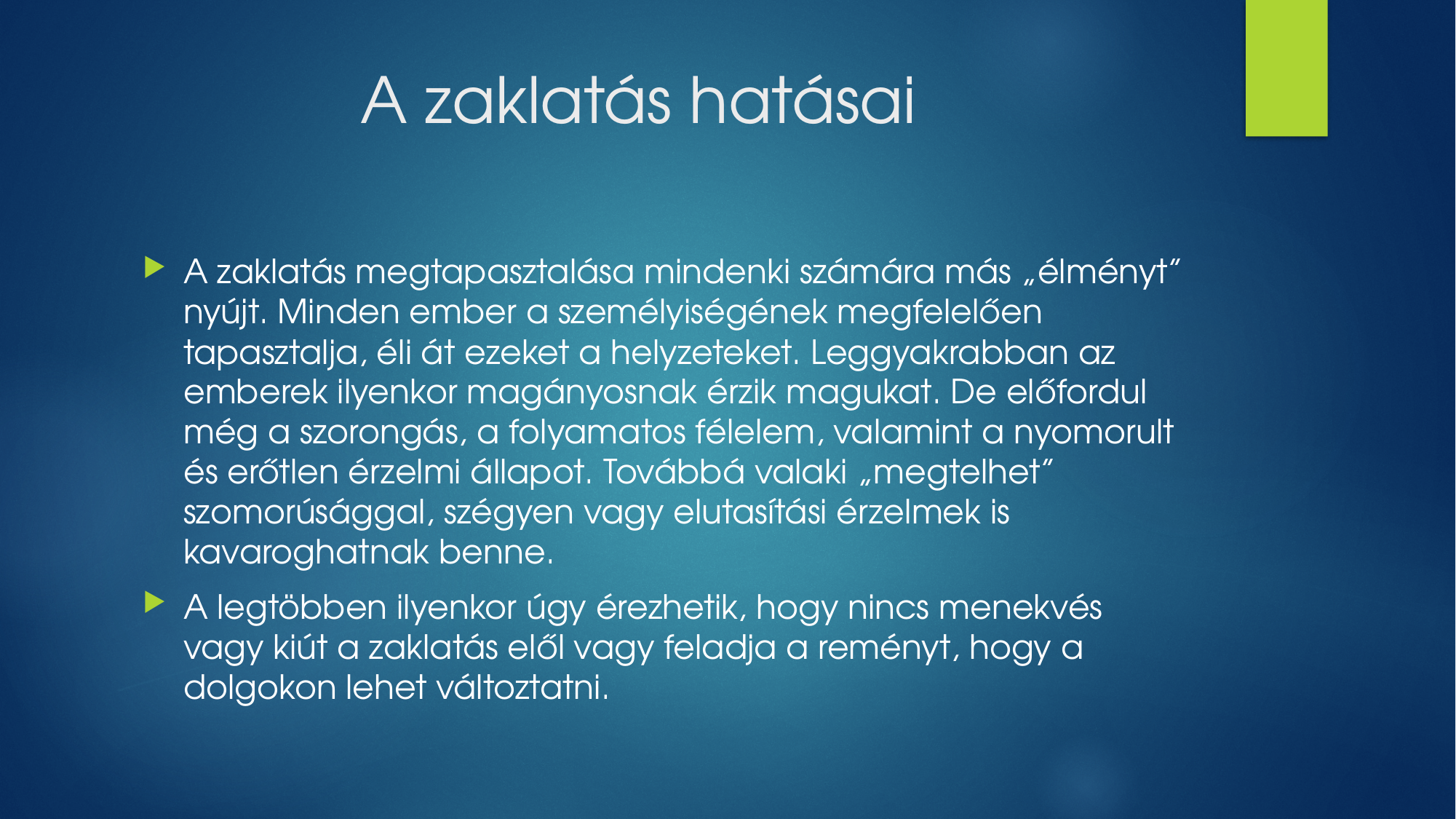

# A zaklatás hatásai
A zaklatás megtapasztalása mindenki számára más „élményt” nyújt. Minden ember a személyiségének megfelelően tapasztalja, éli át ezeket a helyzeteket. Leggyakrabban az emberek ilyenkor magányosnak érzik magukat. De előfordul még a szorongás, a folyamatos félelem, valamint a nyomorult és erőtlen érzelmi állapot. Továbbá valaki „megtelhet” szomorúsággal, szégyen vagy elutasítási érzelmek is kavaroghatnak benne.
A legtöbben ilyenkor úgy érezhetik, hogy nincs menekvés vagy kiút a zaklatás elől vagy feladja a reményt, hogy a dolgokon lehet változtatni.